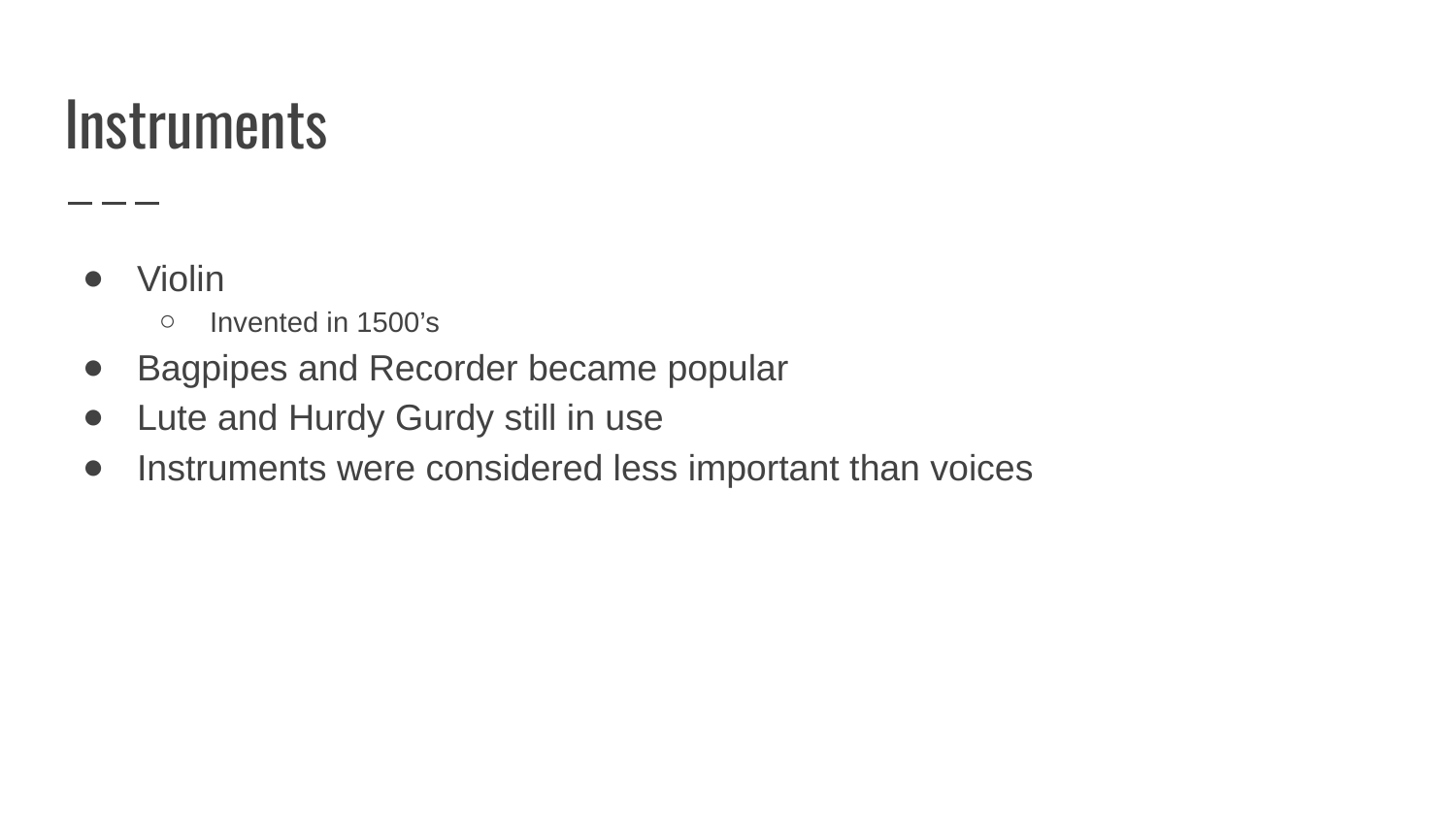

# Instruments
Violin
Invented in 1500’s
Bagpipes and Recorder became popular
Lute and Hurdy Gurdy still in use
Instruments were considered less important than voices